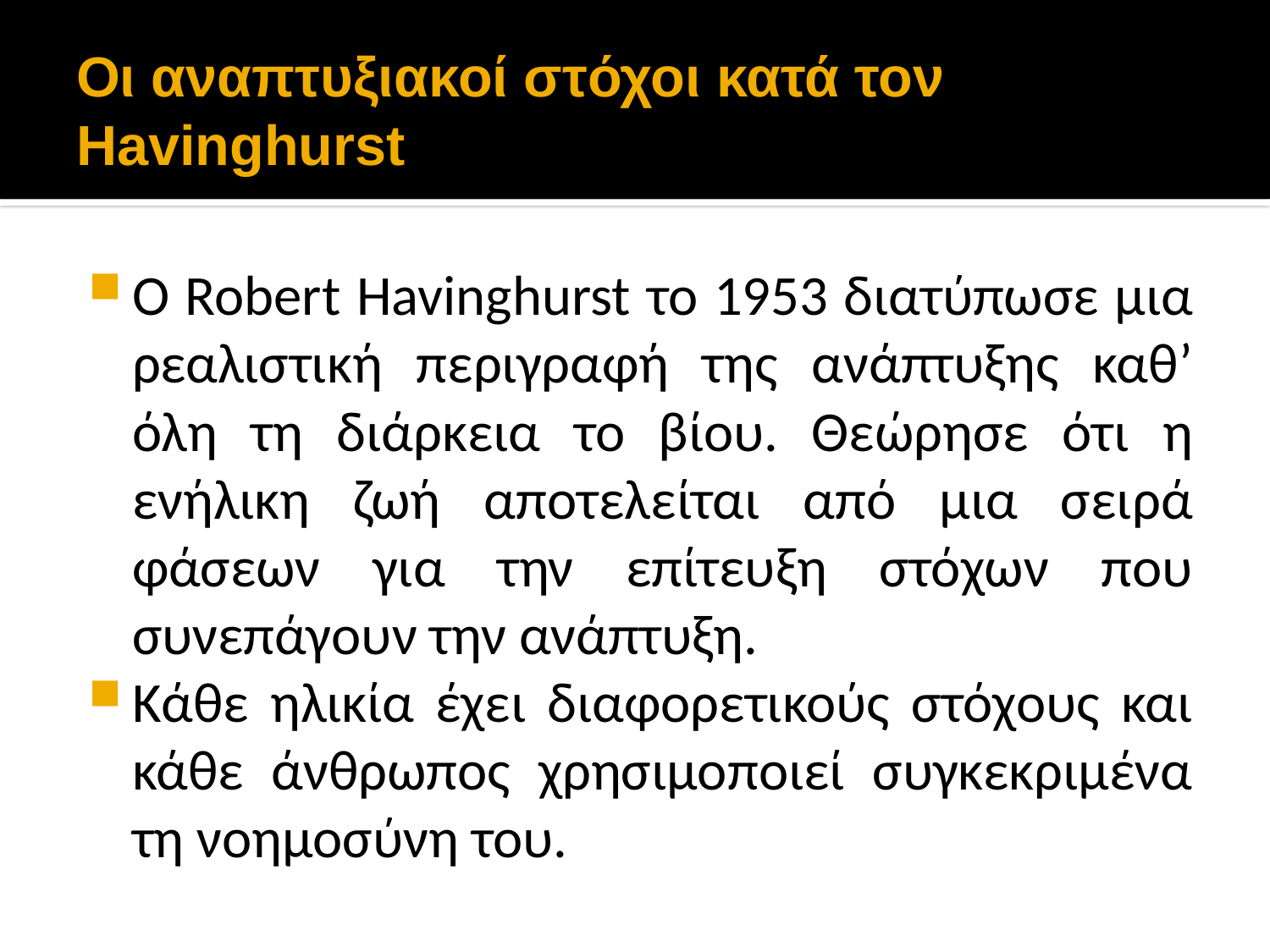

# Οι αναπτυξιακοί στόχοι κατά τον Havinghurst
Ο Robert Havinghurst το 1953 διατύπωσε μια ρεαλιστική περιγραφή της ανάπτυξης καθ’ όλη τη διάρκεια το βίου. Θεώρησε ότι η ενήλικη ζωή αποτελείται από μια σειρά φάσεων για την επίτευξη στόχων που συνεπάγουν την ανάπτυξη.
Κάθε ηλικία έχει διαφορετικούς στόχους και κάθε άνθρωπος χρησιμοποιεί συγκεκριμένα τη νοημοσύνη του.